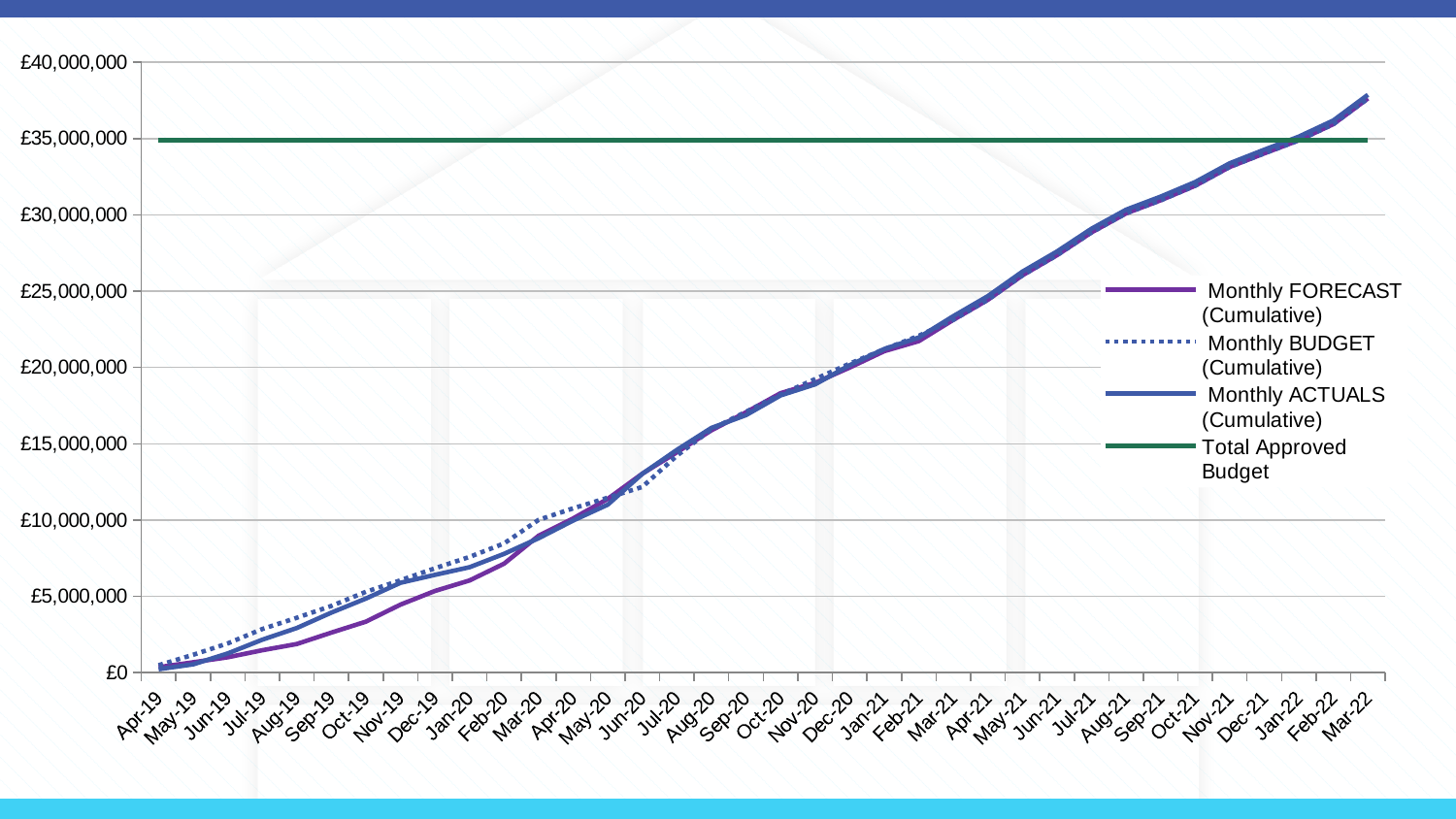

### Chart

| Category |  Monthly FORECAST (Cumulative)  |  Monthly BUDGET (Cumulative)  |  Monthly ACTUALS (Cumulative)  | Total Approved Budget |
|---|---|---|---|---|
| 43585 | 363976.72 | 489844.6800000001 | 228433.91999999998 | 34900000.0 |
| 43616 | 683029.7764999999 | 1174749.2 | 548079.8799999999 | 34900000.0 |
| 43646 | 1009036.4989999998 | 1918322.3099999996 | 1260281.7199999997 | 34900000.0 |
| 43677 | 1468927.8936666665 | 2859329.259999999 | 2160027.9299999997 | 34900000.0 |
| 43708 | 1881004.6076666664 | 3600336.2099999986 | 2928145.5399999996 | 34900000.0 |
| 43738 | 2628016.3189999997 | 4373413.709999998 | 3938750.3 | 34900000.0 |
| 43769 | 3342083.186333333 | 5301107.709999997 | 4855898.385 | 34900000.0 |
| 43799 | 4458203.007999999 | 6054522.359999998 | 5889989.029999999 | 34900000.0 |
| 43830 | 5354404.168666666 | 6844783.409999997 | 6410840.699999999 | 34900000.0 |
| 43861 | 6043381.837333333 | 7587690.859999998 | 6911519.114999999 | 34900000.0 |
| 43890 | 7142886.030966666 | 8469886.809999997 | 7785494.944999999 | 34900000.0 |
| 43921 | 8975402.750666667 | 10016454.159999996 | 8810593.43 | 34900000.0 |
| 43951 | 10111305.124 | 10772088.889999997 | 9969351.24 | 34900000.0 |
| 43982 | 11388987.072333332 | 11466104.099999996 | 11012414.495000001 | 34900000.0 |
| 44012 | 13038342.615666665 | 12171330.709999995 | 13032728.295000002 | 34900000.0 |
| 44043 | 14439812.029 | 14216755.300000004 | 14595347.525000002 | 34900000.0 |
| 44074 | 15882176.817333333 | 15951497.880000005 | 16039780.755000003 | 34900000.0 |
| 44104 | 17060919.883333333 | 17098244.840000004 | 16876714.628333338 | 34900000.0 |
| 44135 | 18317773.52969697 | 18223938.970000003 | 18171730.13833334 | 34900000.0 |
| 44165 | 18994939.193030305 | 19242195.570000004 | 18895026.33833334 | 34900000.0 |
| 44196 | 19994746.686363637 | 20253660.210000005 | 20150164.608333338 | 34900000.0 |
| 44227 | 21070235.80029221 | 21199102.250000004 | 21211022.33833334 | 34900000.0 |
| 44255 | 21725515.035054114 | 22074558.180000003 | 21965343.90833334 | 34900000.0 |
| 44286 | 23123666.405054115 | 23123177.560000002 | 23363495.27833334 | 34900000.0 |
| 44316 | 24439625.745054115 | 24439625.745054115 | 24679454.61833334 | 34900000.0 |
| 44347 | 26043365.738387447 | 26043365.738387447 | 26283194.611666672 | 34900000.0 |
| 44377 | 27359787.39172078 | 27359787.39172078 | 27599616.265000004 | 34900000.0 |
| 44408 | 28855704.845054112 | 28855704.845054112 | 29095533.718333337 | 34900000.0 |
| 44439 | 30101554.298387446 | 30101554.298387446 | 30341383.17166667 | 34900000.0 |
| 44469 | 30955217.35172078 | 30955217.35172078 | 31195046.225000005 | 34900000.0 |
| 44500 | 31908885.935054112 | 31908885.935054112 | 32148714.808333337 | 34900000.0 |
| 44530 | 33140941.258387446 | 33140941.258387446 | 33380770.13166667 | 34900000.0 |
| 44561 | 34032498.84172078 | 34032498.84172078 | 34272327.715 | 34900000.0 |
| 44592 | 34886815.42505412 | 34886815.42505412 | 35126644.29833334 | 34900000.0 |
| 44620 | 35948345.77838745 | 35948345.77838745 | 36188174.65166667 | 34900000.0 |
| 44651 | 37628862.431720786 | 37628862.431720786 | 37868691.30500001 | 34900000.0 |